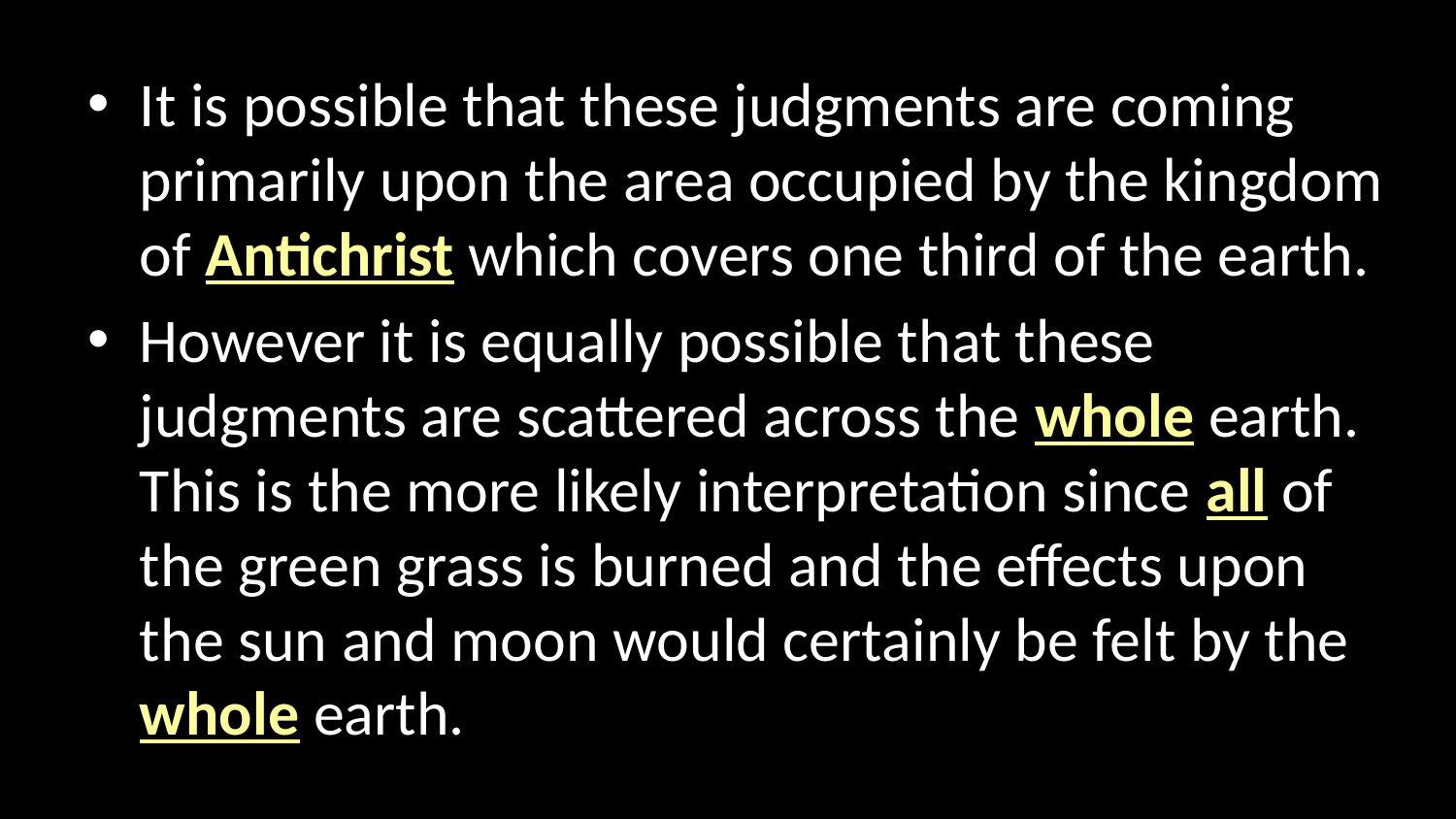

It is possible that these judgments are coming primarily upon the area occupied by the kingdom of Antichrist which covers one third of the earth.
However it is equally possible that these judgments are scattered across the whole earth. This is the more likely interpretation since all of the green grass is burned and the effects upon the sun and moon would certainly be felt by the whole earth.